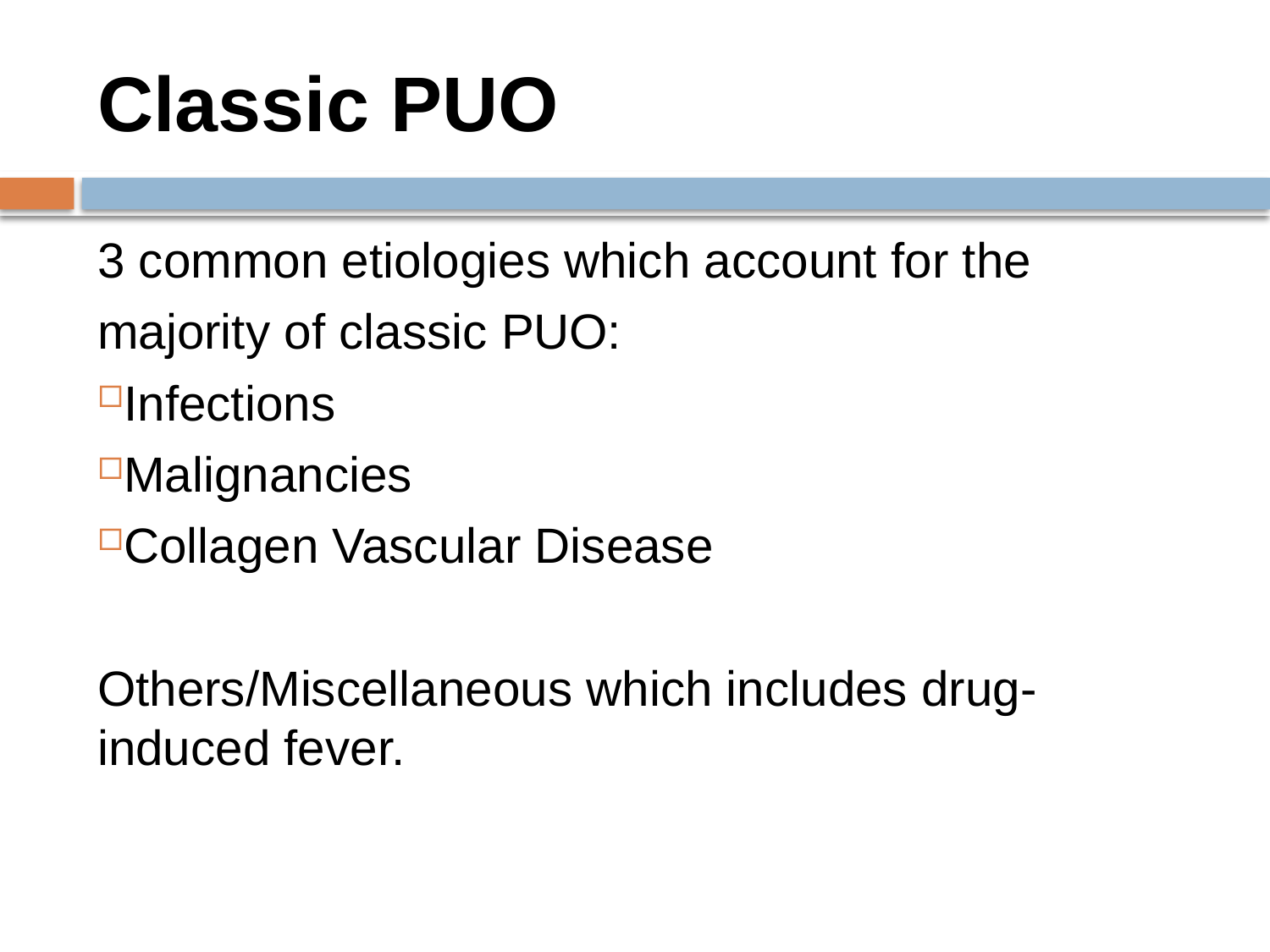

# Classic PUO
3 common etiologies which account for the
majority of classic PUO:
Infections
Malignancies
Collagen Vascular Disease

Others/Miscellaneous which includes drug-induced fever.